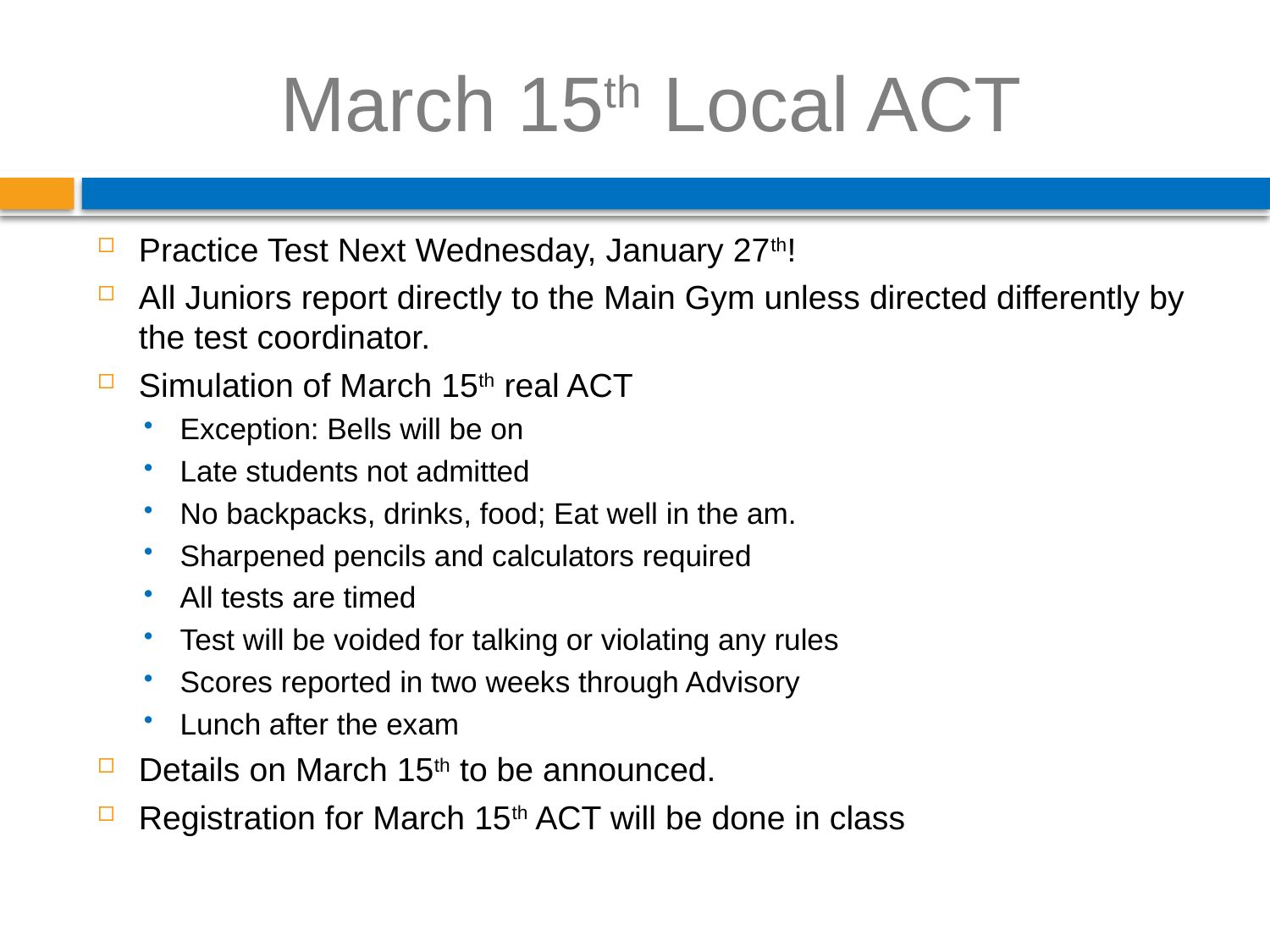

# March 15th Local ACT
Practice Test Next Wednesday, January 27th!
All Juniors report directly to the Main Gym unless directed differently by the test coordinator.
Simulation of March 15th real ACT
Exception: Bells will be on
Late students not admitted
No backpacks, drinks, food; Eat well in the am.
Sharpened pencils and calculators required
All tests are timed
Test will be voided for talking or violating any rules
Scores reported in two weeks through Advisory
Lunch after the exam
Details on March 15th to be announced.
Registration for March 15th ACT will be done in class